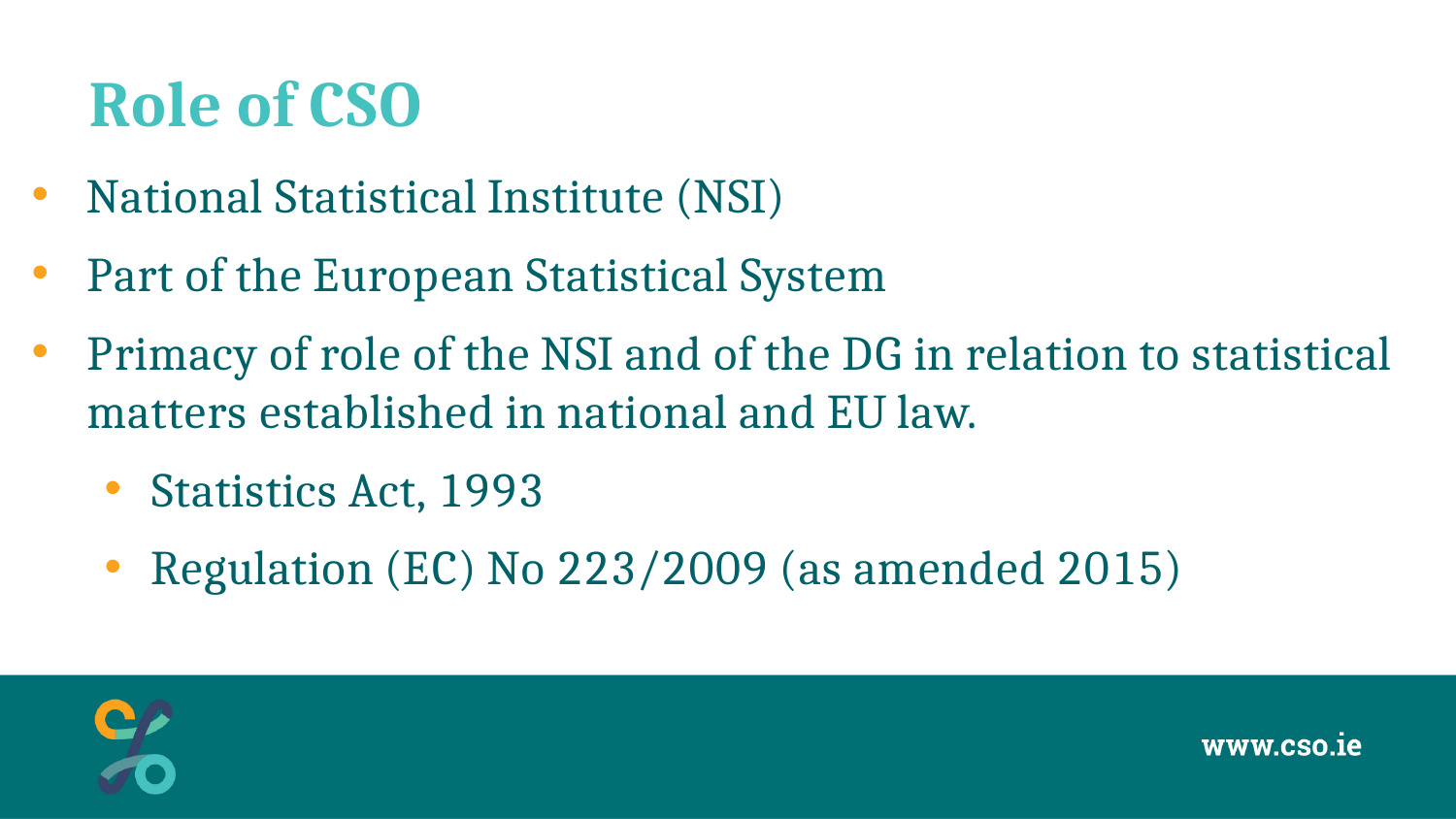

# Role of CSO
National Statistical Institute (NSI)
Part of the European Statistical System
Primacy of role of the NSI and of the DG in relation to statistical matters established in national and EU law.
Statistics Act, 1993
Regulation (EC) No 223/2009 (as amended 2015)